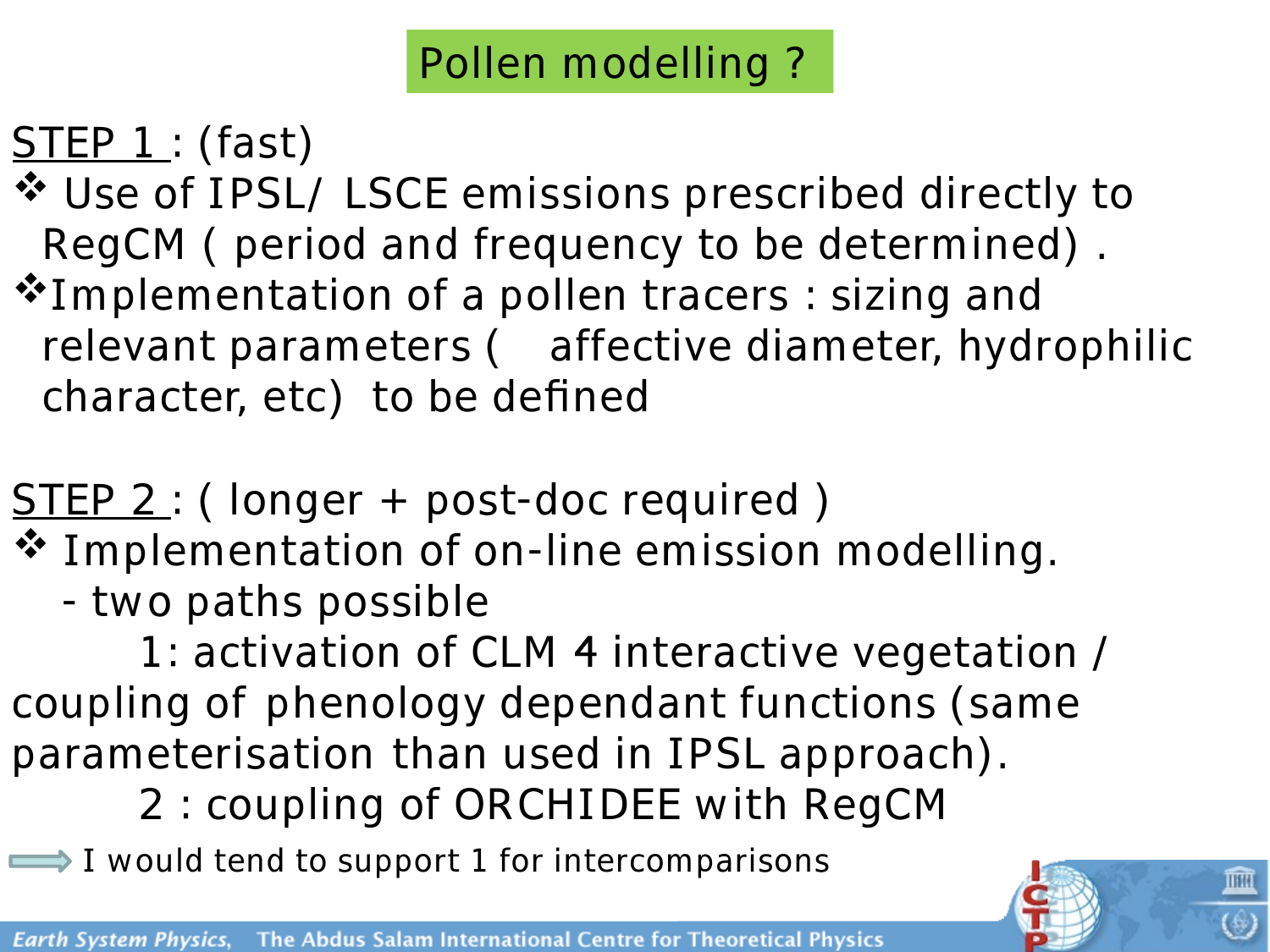

Pollen modelling ?
STEP 1 : (fast)
 Use of IPSL/ LSCE emissions prescribed directly to RegCM ( period and frequency to be determined) .
Implementation of a pollen tracers : sizing and relevant parameters ( 	affective diameter, hydrophilic character, etc)  to be defined
STEP 2 : ( longer + post-doc required )
 Implementation of on-line emission modelling.
    - two paths possible
	1: activation of CLM 4 interactive vegetation / coupling of 	phenology dependant functions (same parameterisation 	than used in IPSL approach).
	2 : coupling of ORCHIDEE with RegCM

I would tend to support 1 for intercomparisons